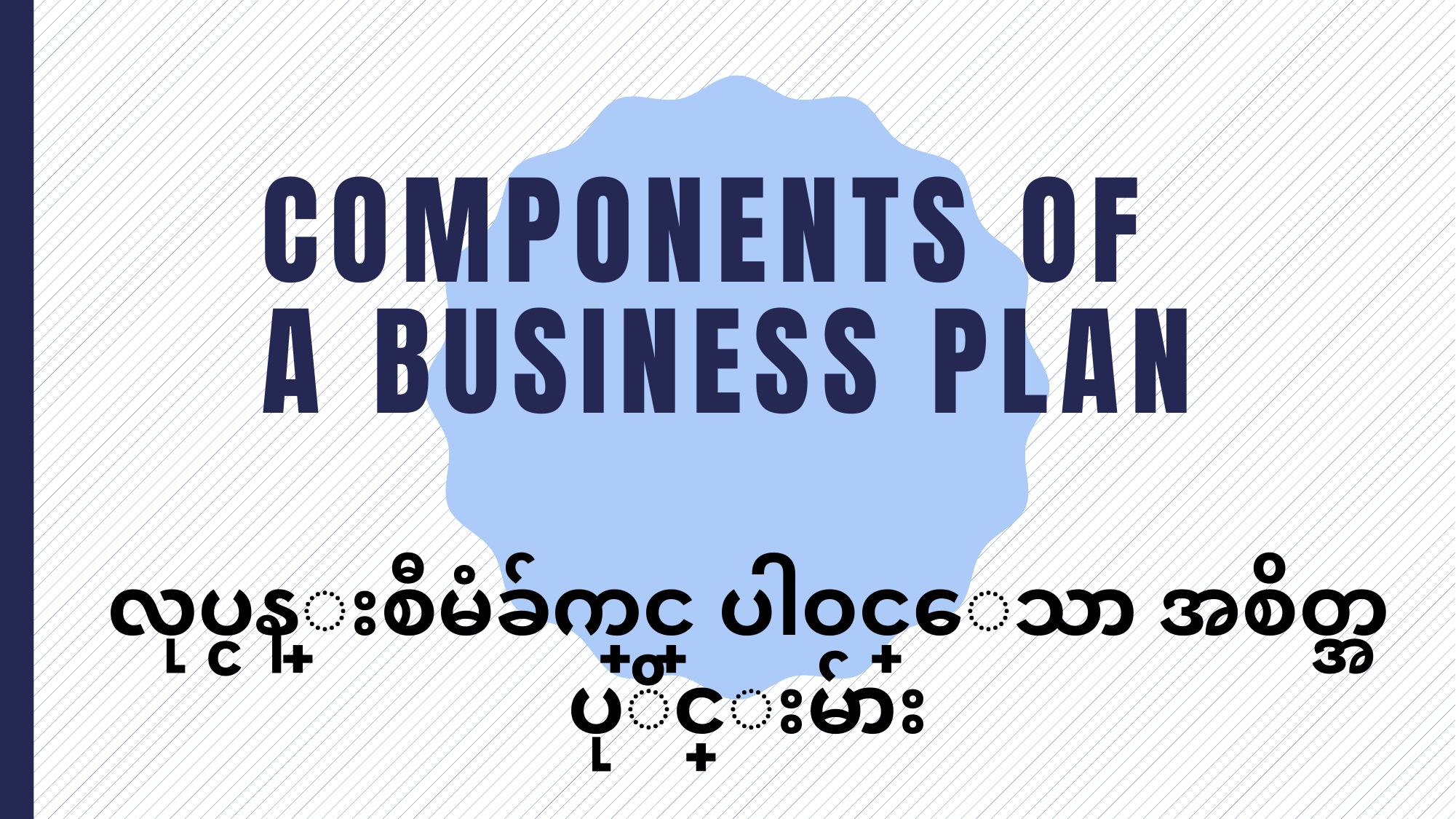

# Components of a business plan
လုပ္ငန္းစီမံခ်က္တြင္ ပါဝင္ေသာ အစိတ္အပုိင္းမ်ား